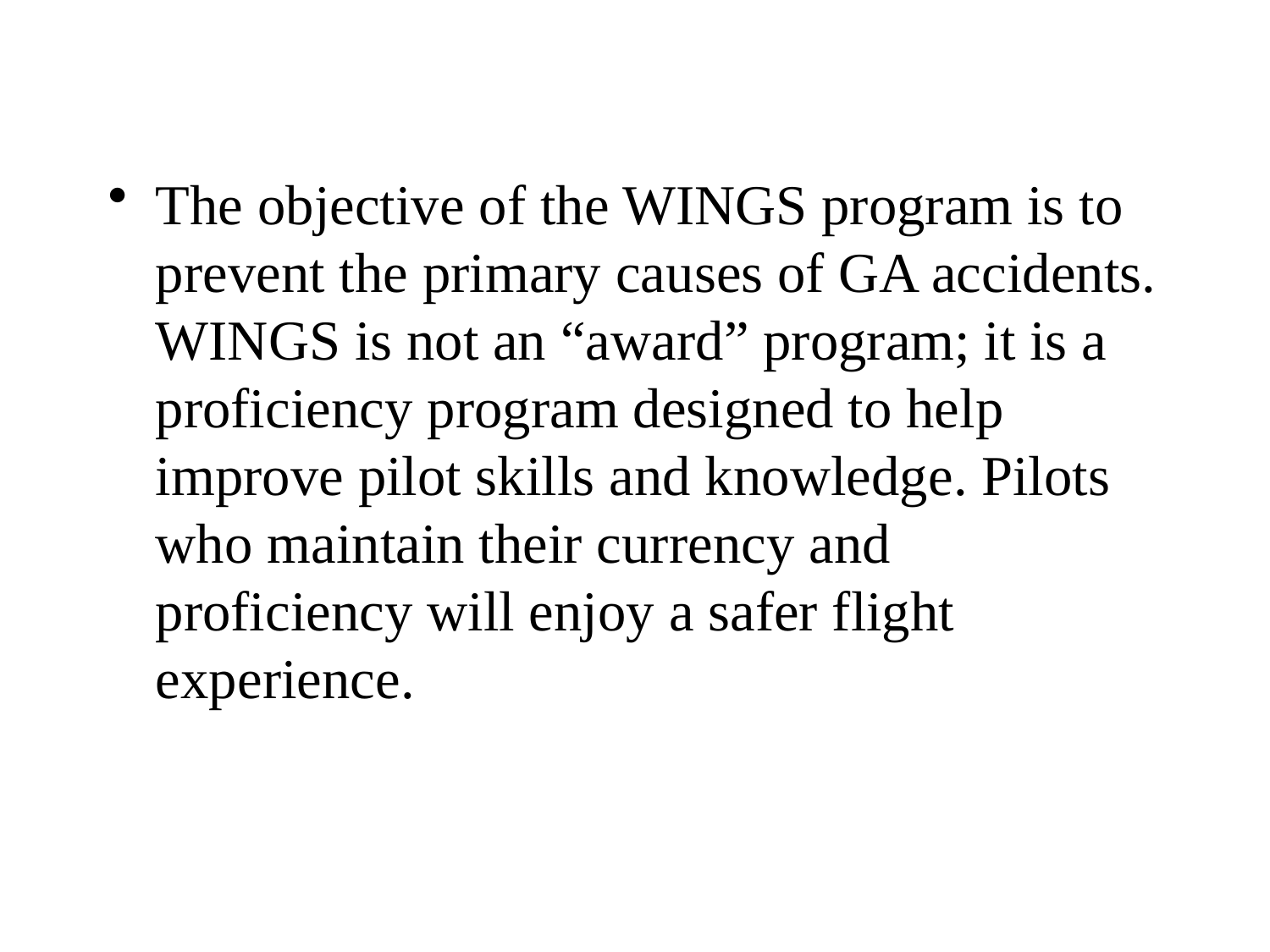

#
The objective of the WINGS program is to prevent the primary causes of GA accidents. WINGS is not an “award” program; it is a proficiency program designed to help improve pilot skills and knowledge. Pilots who maintain their currency and proficiency will enjoy a safer flight experience.